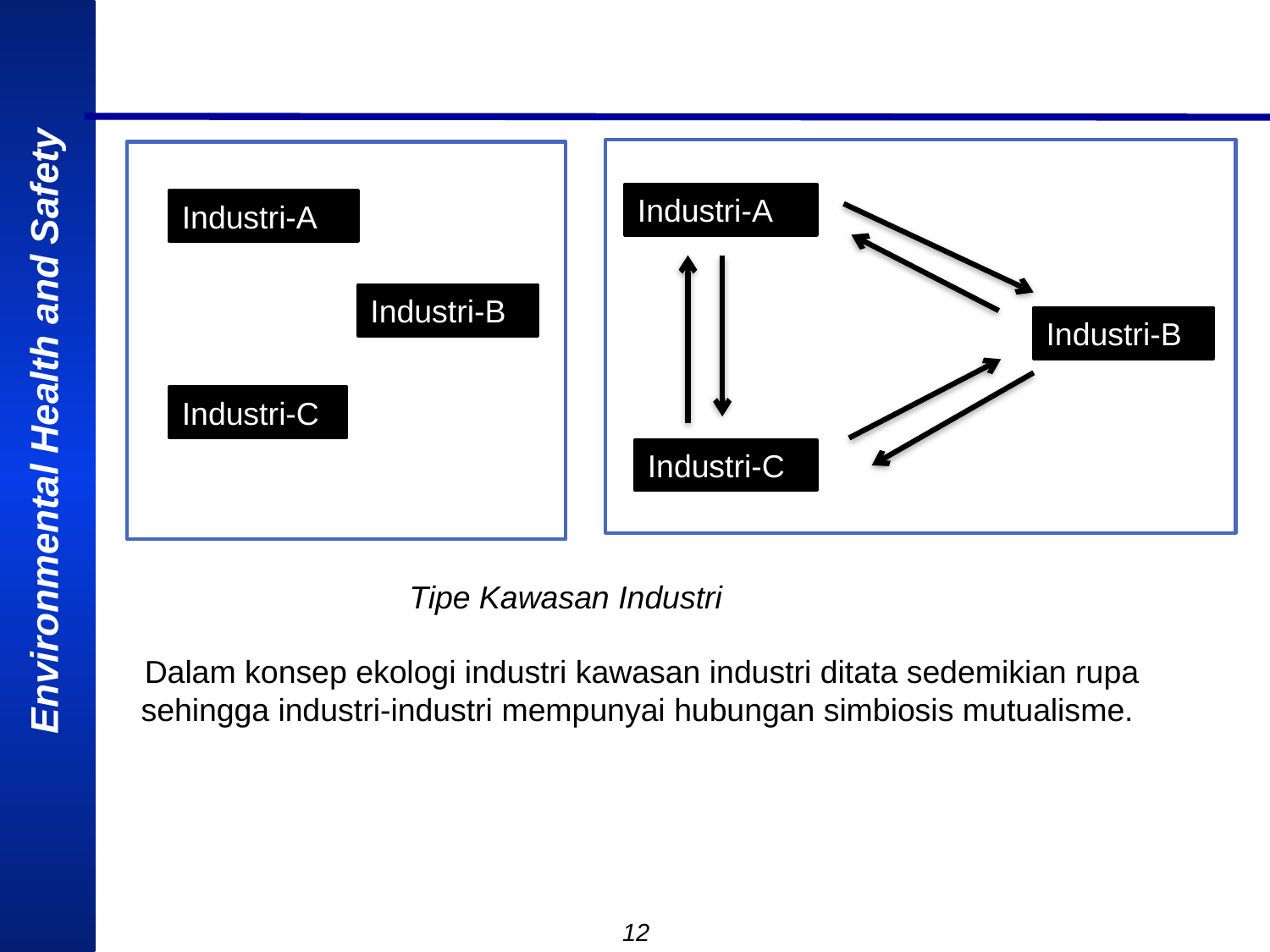

Industri-A
Industri-A
Industri-B
Industri-B
Industri-C
Industri-C
Tipe Kawasan Industri
Dalam konsep ekologi industri kawasan industri ditata sedemikian rupa sehingga industri-industri mempunyai hubungan simbiosis mutualisme.